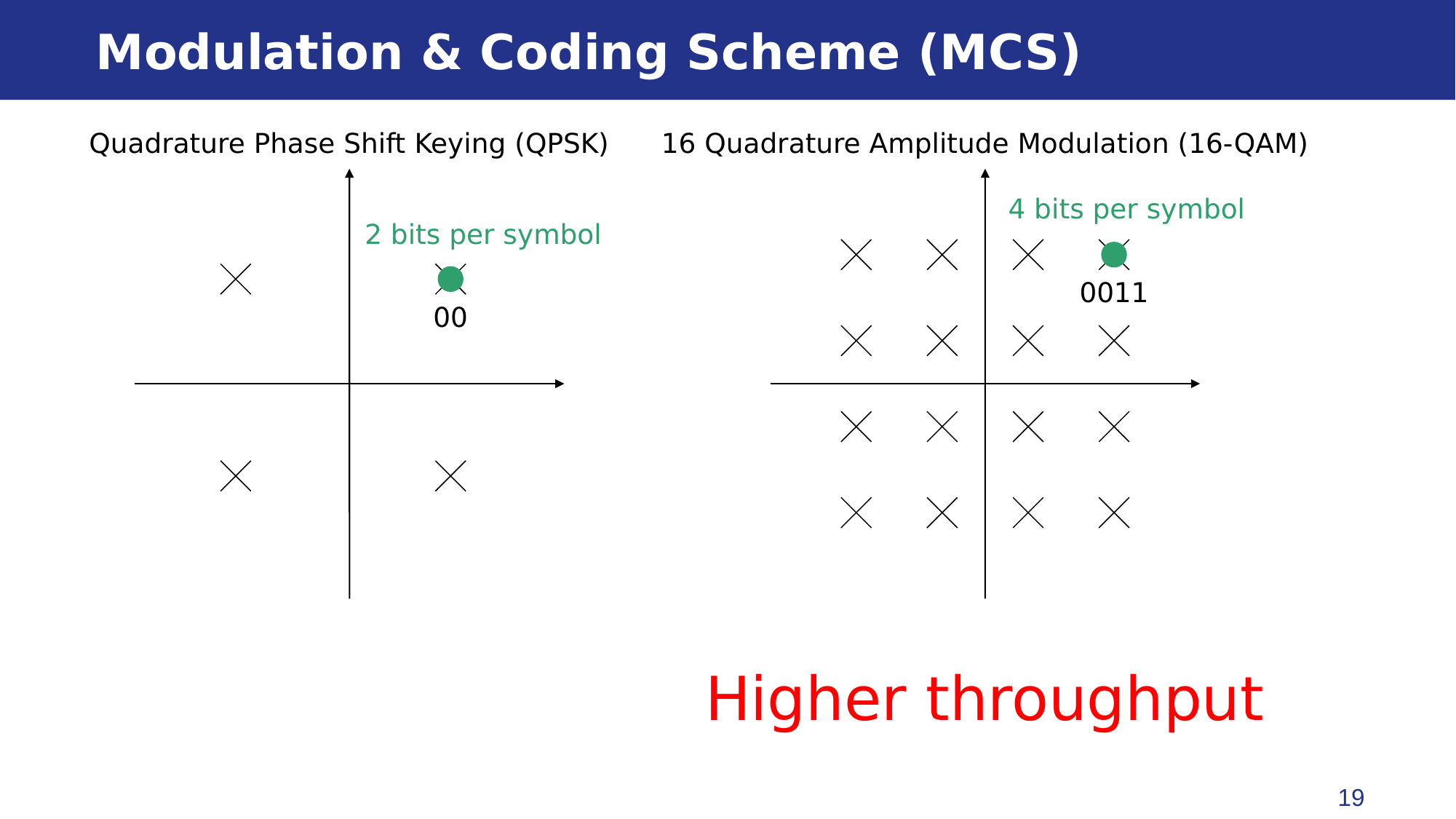

# Modulation & Coding Scheme (MCS)
Quadrature Phase Shift Keying (QPSK)
16 Quadrature Amplitude Modulation (16-QAM)
4 bits per symbol
2 bits per symbol

0011
00
Higher throughput
19